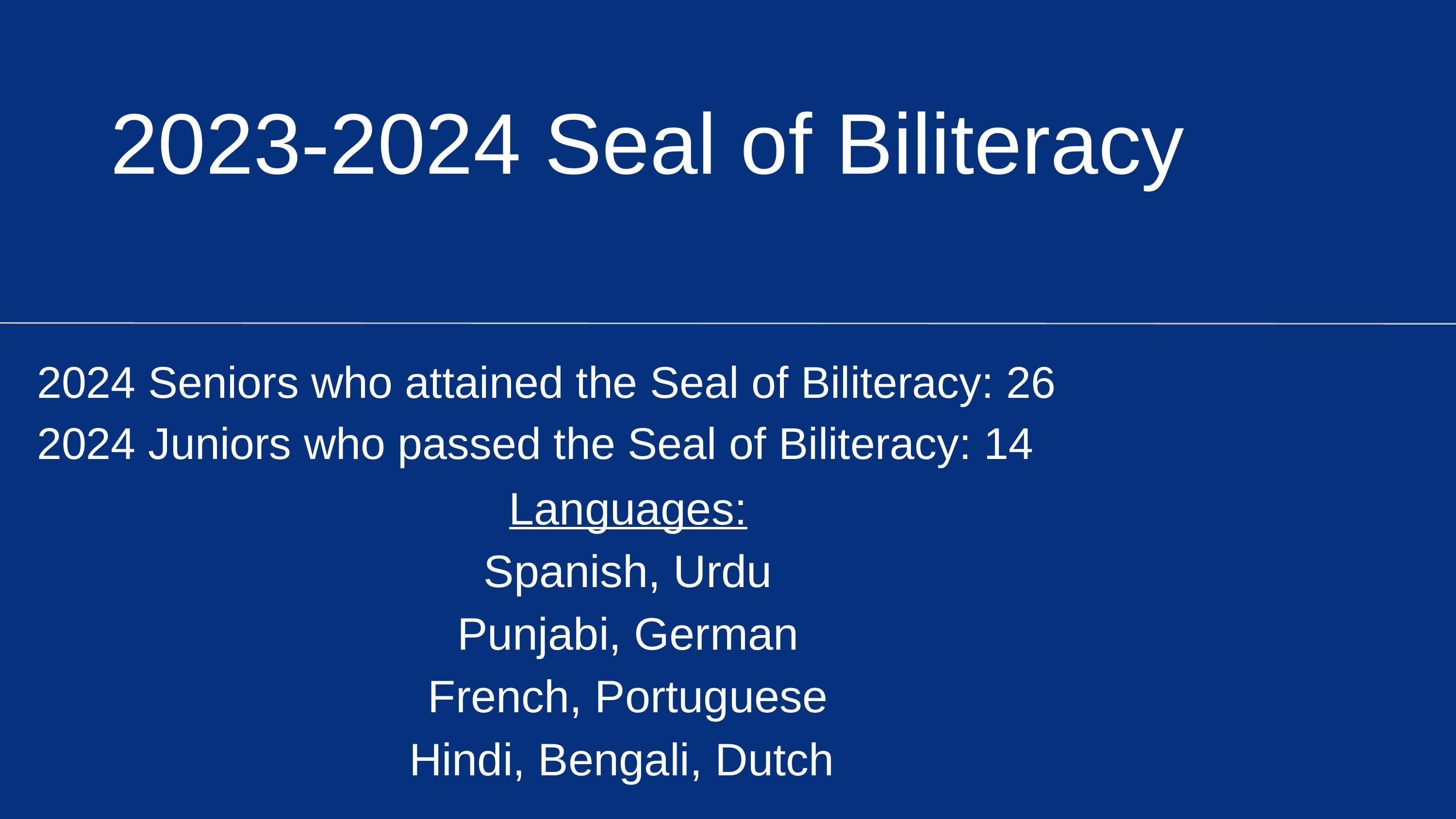

2023-2024 Seal of Biliteracy
2024 Seniors who attained the Seal of Biliteracy: 26
2024 Juniors who passed the Seal of Biliteracy: 14

Languages:
Spanish, Urdu
Punjabi, German
French, Portuguese
Hindi, Bengali, Dutch